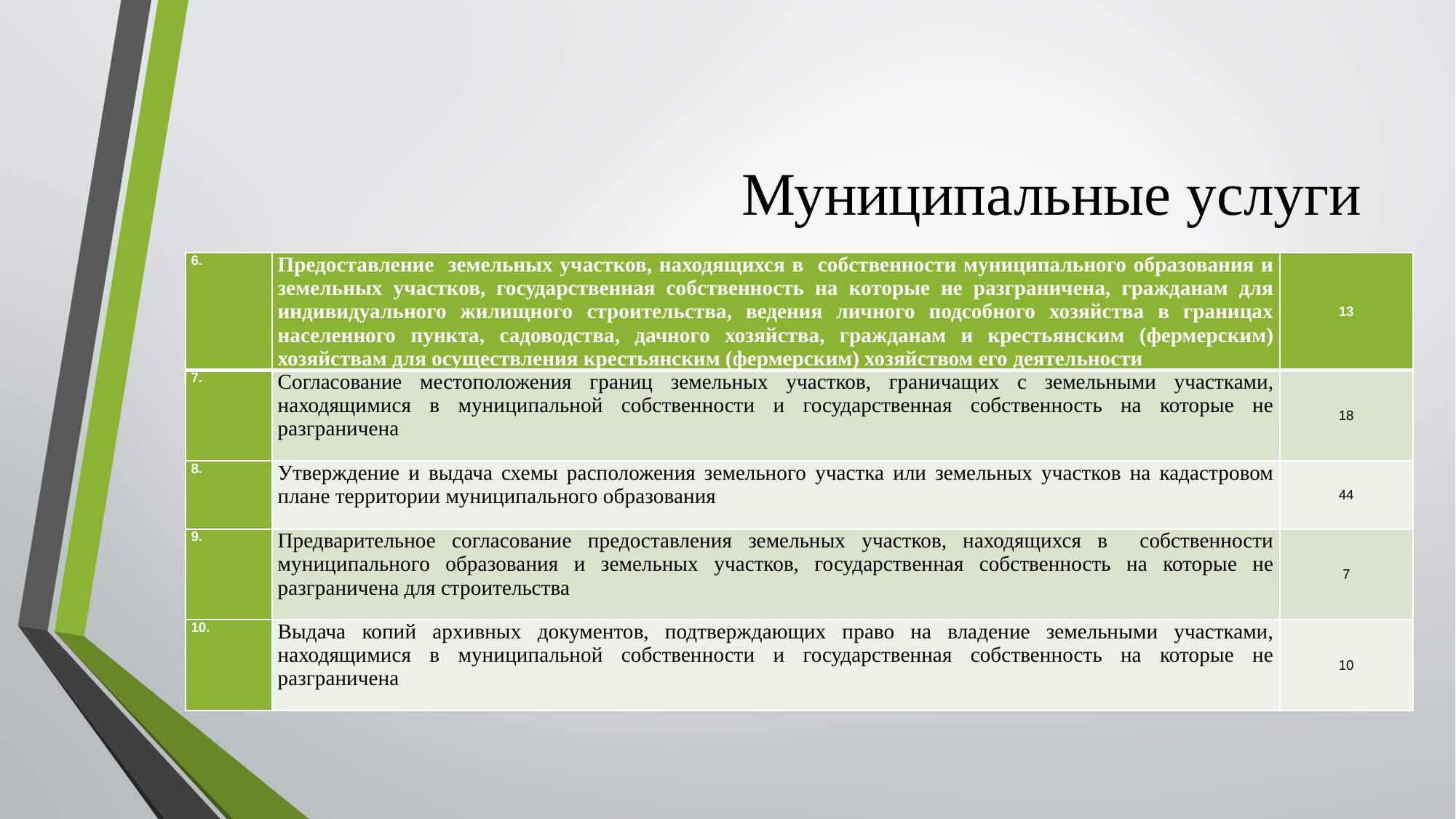

# Муниципальные услуги
| 6. | Предоставление земельных участков, находящихся в собственности муниципального образования и земельных участков, государственная собственность на которые не разграничена, гражданам для индивидуального жилищного строительства, ведения личного подсобного хозяйства в границах населенного пункта, садоводства, дачного хозяйства, гражданам и крестьянским (фермерским) хозяйствам для осуществления крестьянским (фермерским) хозяйством его деятельности | 13 |
| --- | --- | --- |
| 7. | Согласование местоположения границ земельных участков, граничащих с земельными участками, находящимися в муниципальной собственности и государственная собственность на которые не разграничена | 18 |
| 8. | Утверждение и выдача схемы расположения земельного участка или земельных участков на кадастровом плане территории муниципального образования | 44 |
| 9. | Предварительное согласование предоставления земельных участков, находящихся в собственности муниципального образования и земельных участков, государственная собственность на которые не разграничена для строительства | 7 |
| 10. | Выдача копий архивных документов, подтверждающих право на владение земельными участками, находящимися в муниципальной собственности и государственная собственность на которые не разграничена | 10 |